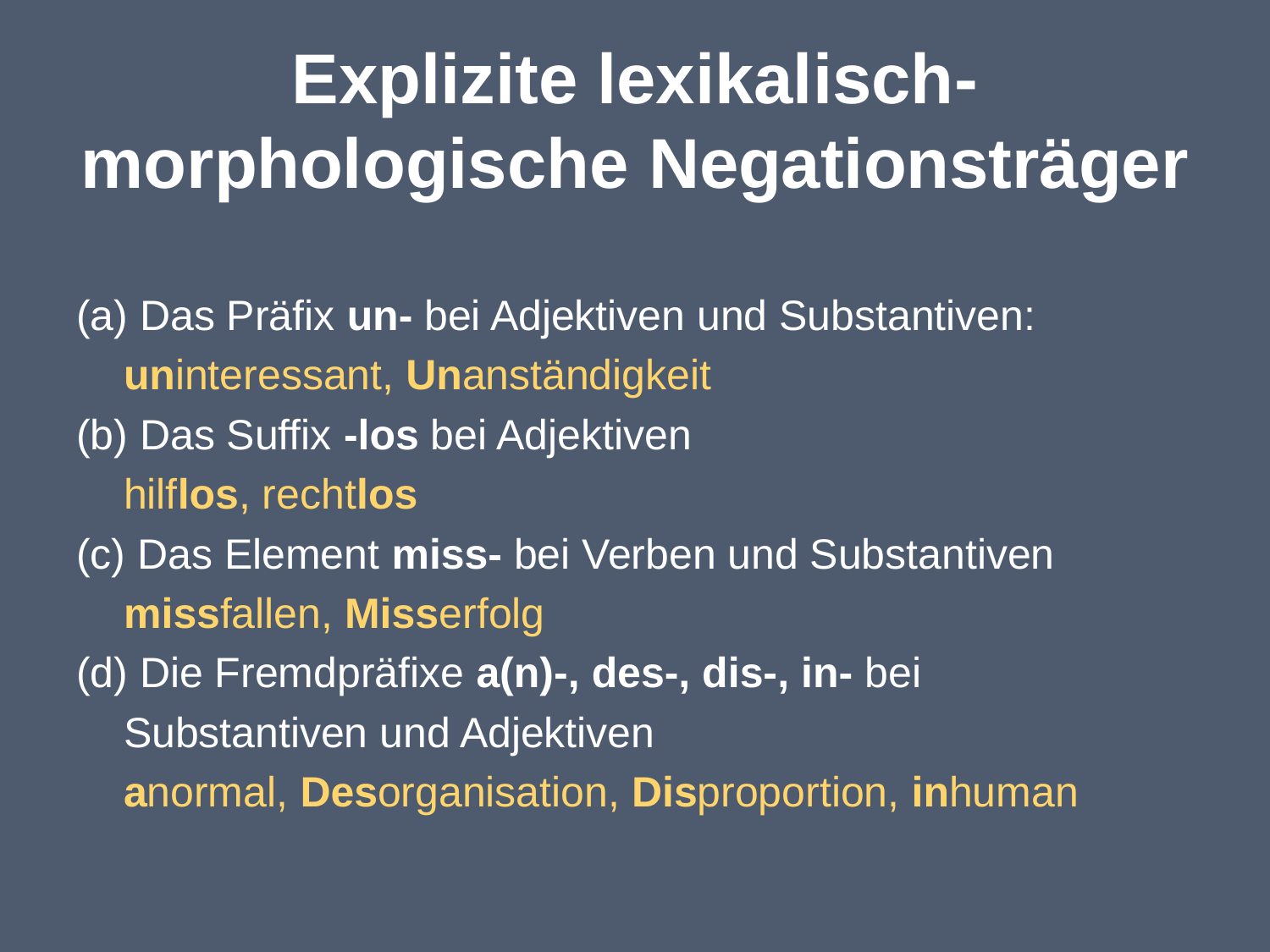

# Explizite lexikalisch-morphologische Negationsträger

(a) Das Präfix un- bei Adjektiven und Substantiven:
	uninteressant, Unanständigkeit
(b) Das Suffix -los bei Adjektiven
	hilflos, rechtlos
(c) Das Element miss- bei Verben und Substantiven
	missfallen, Misserfolg
(d) Die Fremdpräfixe a(n)-, des-, dis-, in- bei
    Substantiven und Adjektiven
	anormal, Desorganisation, Disproportion, inhuman